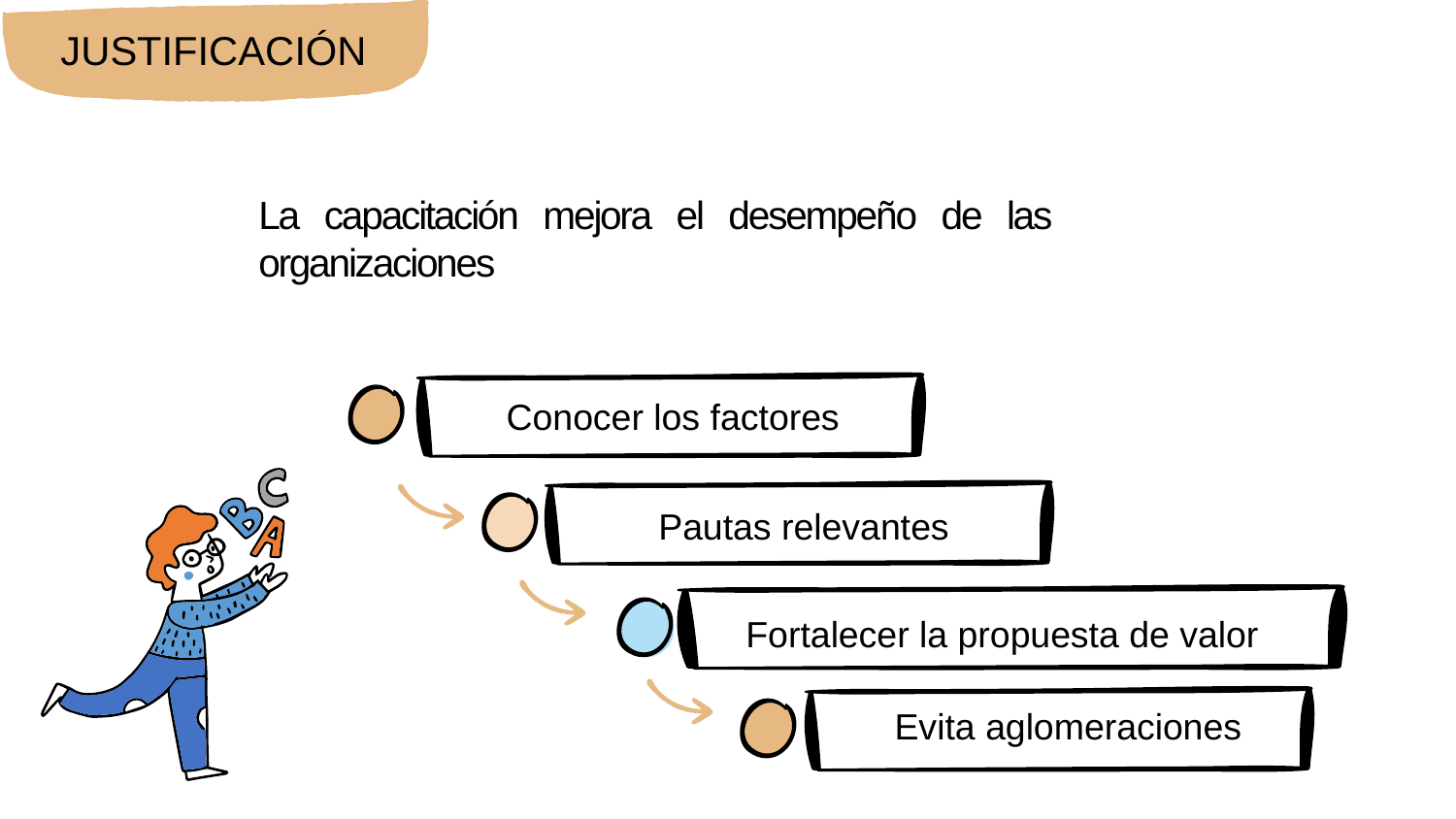

JUSTIFICACIÓN

La capacitación mejora el desempeño de las organizaciones

Conocer los factores

Pautas relevantes

Fortalecer la propuesta de valor

Evita aglomeraciones